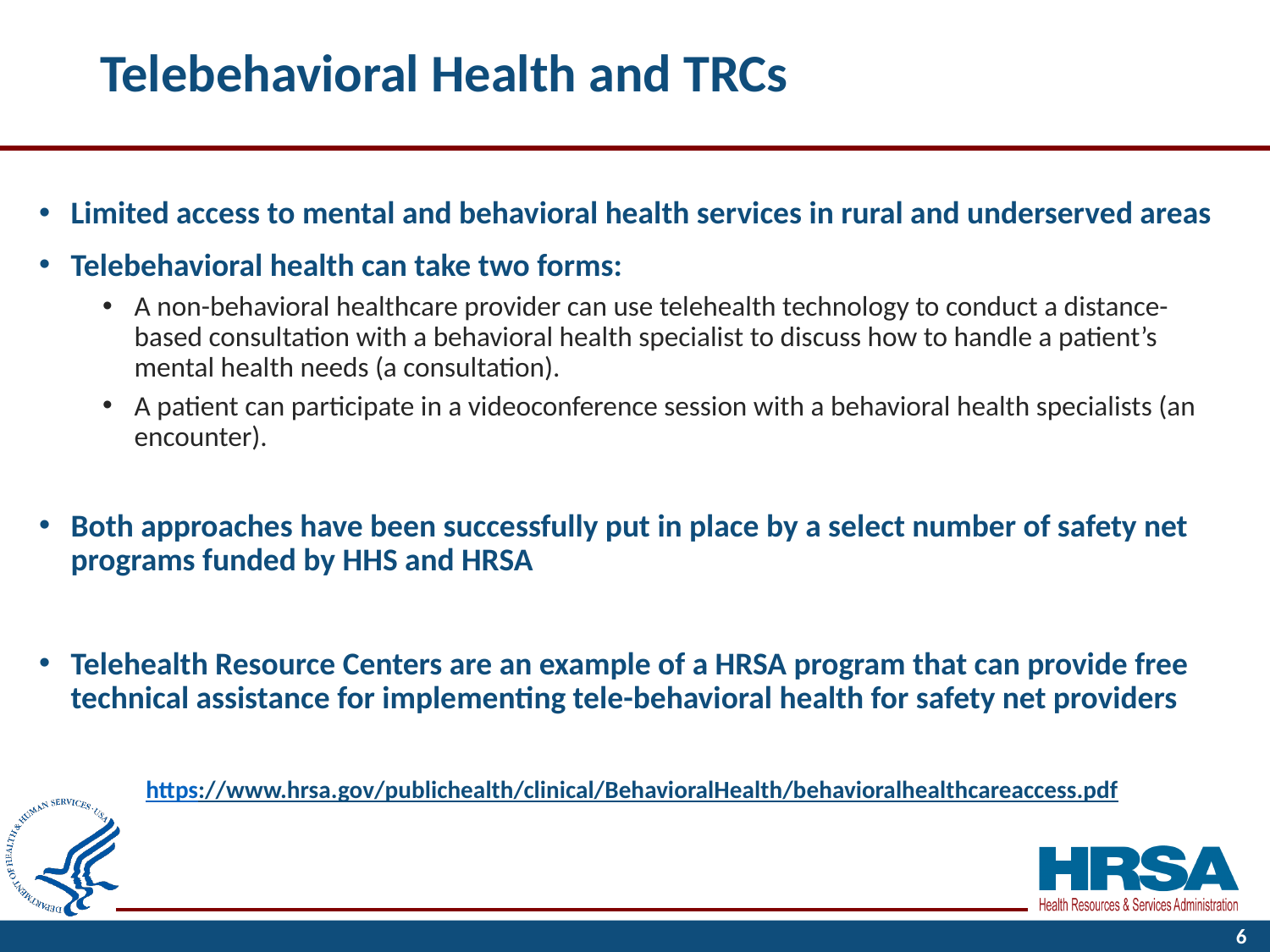

# Telebehavioral Health and TRCs
Limited access to mental and behavioral health services in rural and underserved areas
Telebehavioral health can take two forms:
A non-behavioral healthcare provider can use telehealth technology to conduct a distance-based consultation with a behavioral health specialist to discuss how to handle a patient’s mental health needs (a consultation).
A patient can participate in a videoconference session with a behavioral health specialists (an encounter).

Both approaches have been successfully put in place by a select number of safety net programs funded by HHS and HRSA

Telehealth Resource Centers are an example of a HRSA program that can provide free technical assistance for implementing tele-behavioral health for safety net providers

https://www.hrsa.gov/publichealth/clinical/BehavioralHealth/behavioralhealthcareaccess.pdf

6